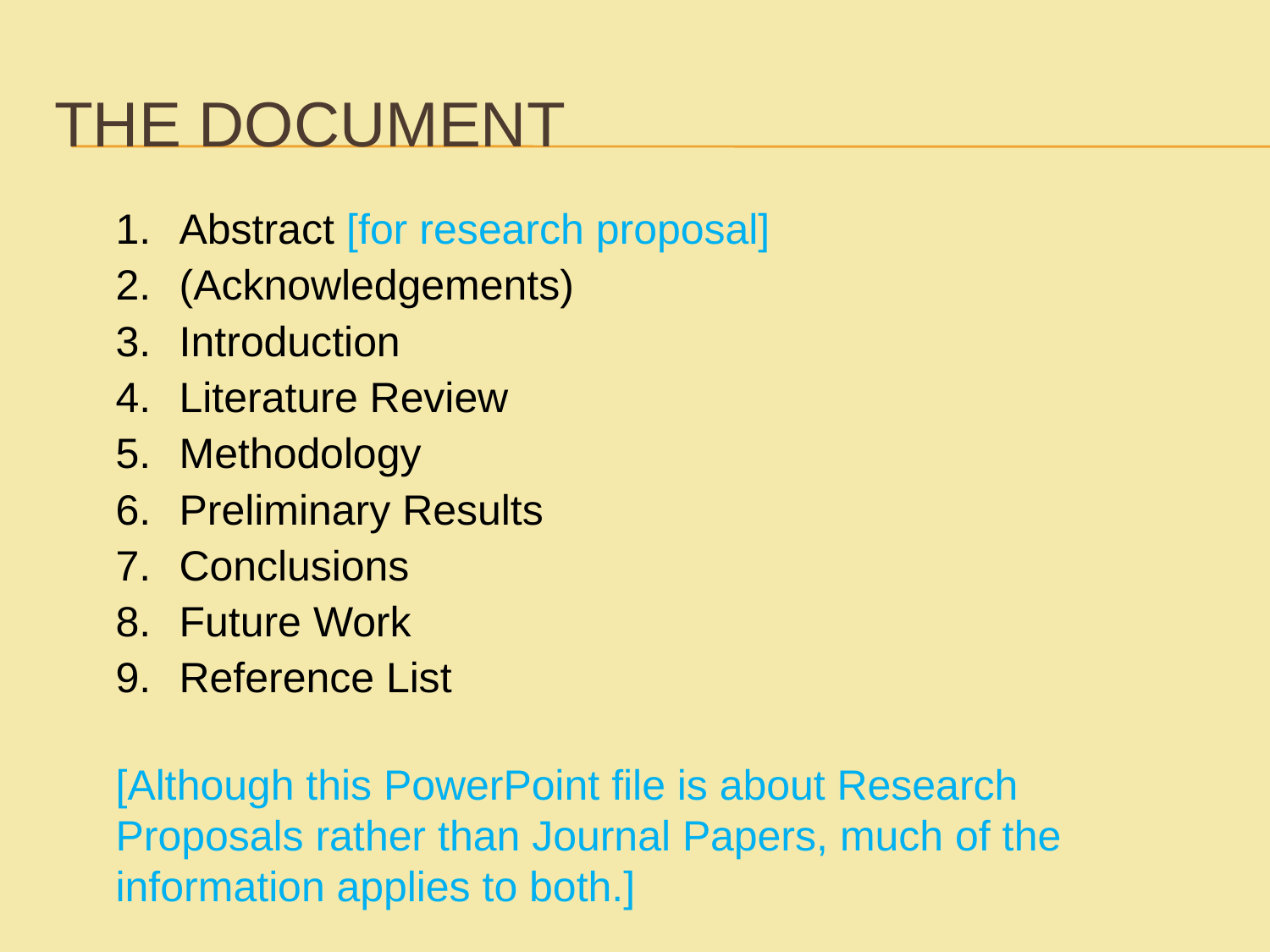

# The Document
Abstract [for research proposal]
(Acknowledgements)
Introduction
Literature Review
Methodology
Preliminary Results
Conclusions
Future Work
Reference List

[Although this PowerPoint file is about Research Proposals rather than Journal Papers, much of the information applies to both.]